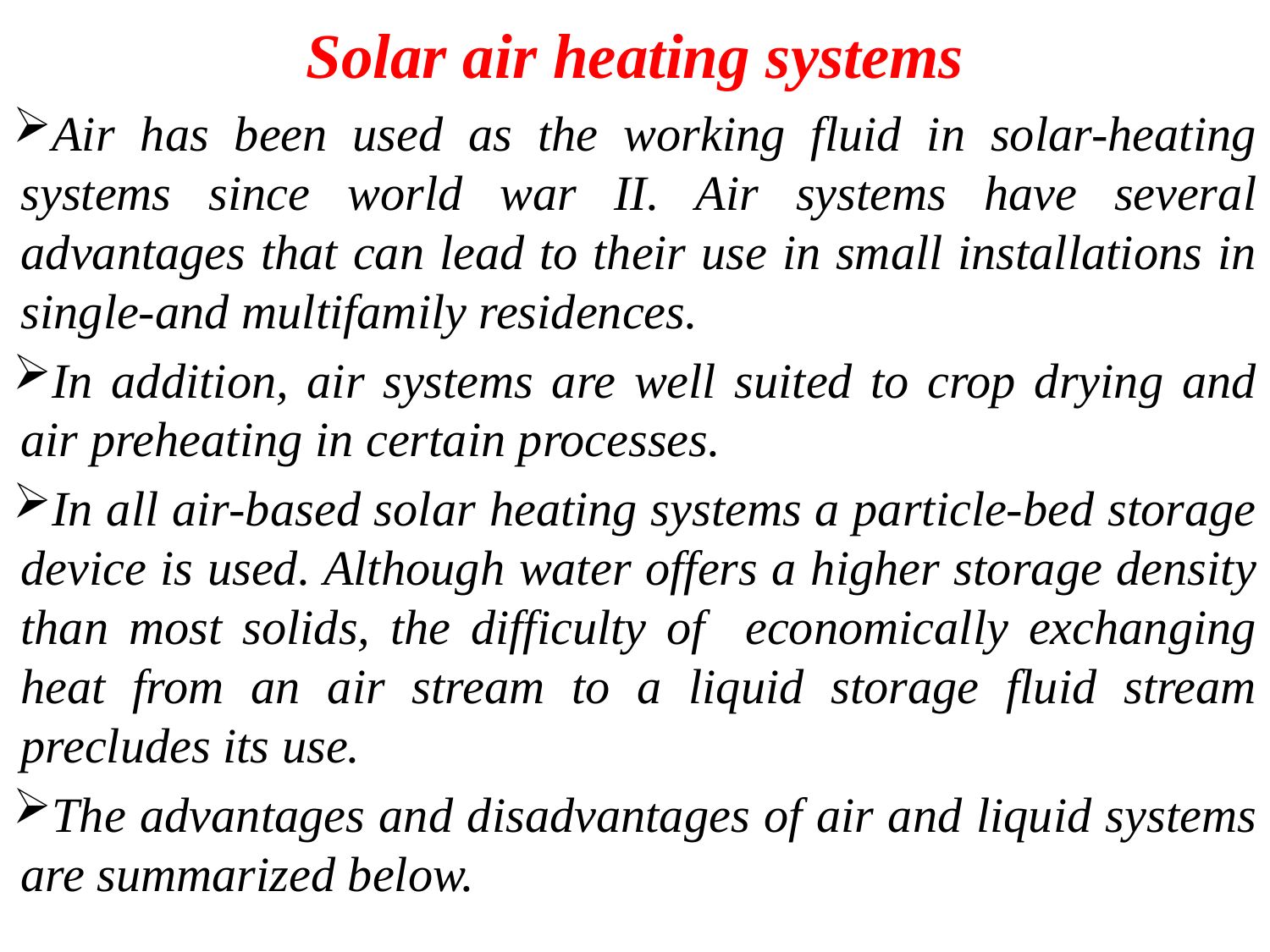

# Solar air heating systems
Air has been used as the working fluid in solar-heating systems since world war II. Air systems have several advantages that can lead to their use in small installations in single-and multifamily residences.
In addition, air systems are well suited to crop drying and air preheating in certain processes.
In all air-based solar heating systems a particle-bed storage device is used. Although water offers a higher storage density than most solids, the difficulty of  economically exchanging heat from an air stream to a liquid storage fluid stream precludes its use.
The advantages and disadvantages of air and liquid systems are summarized below.